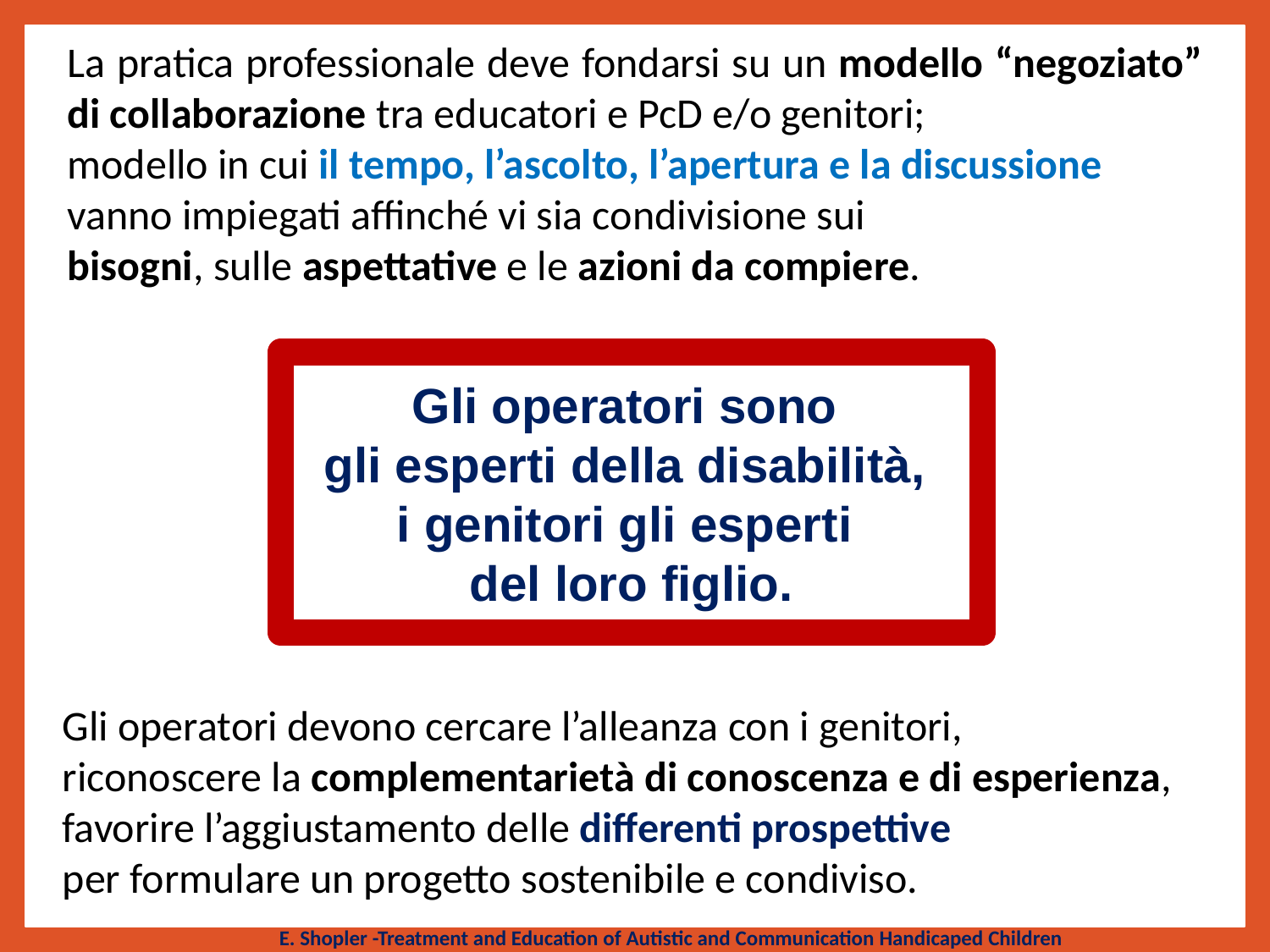

La pratica professionale deve fondarsi su un modello “negoziato” di collaborazione tra educatori e PcD e/o genitori;
modello in cui il tempo, l’ascolto, l’apertura e la discussione
vanno impiegati affinché vi sia condivisione sui
bisogni, sulle aspettative e le azioni da compiere.
Gli operatori sono
gli esperti della disabilità,
i genitori gli esperti
del loro figlio.
Gli operatori devono cercare l’alleanza con i genitori,
riconoscere la complementarietà di conoscenza e di esperienza,
favorire l’aggiustamento delle differenti prospettive
per formulare un progetto sostenibile e condiviso.
E. Shopler -Treatment and Education of Autistic and Communication Handicaped Children